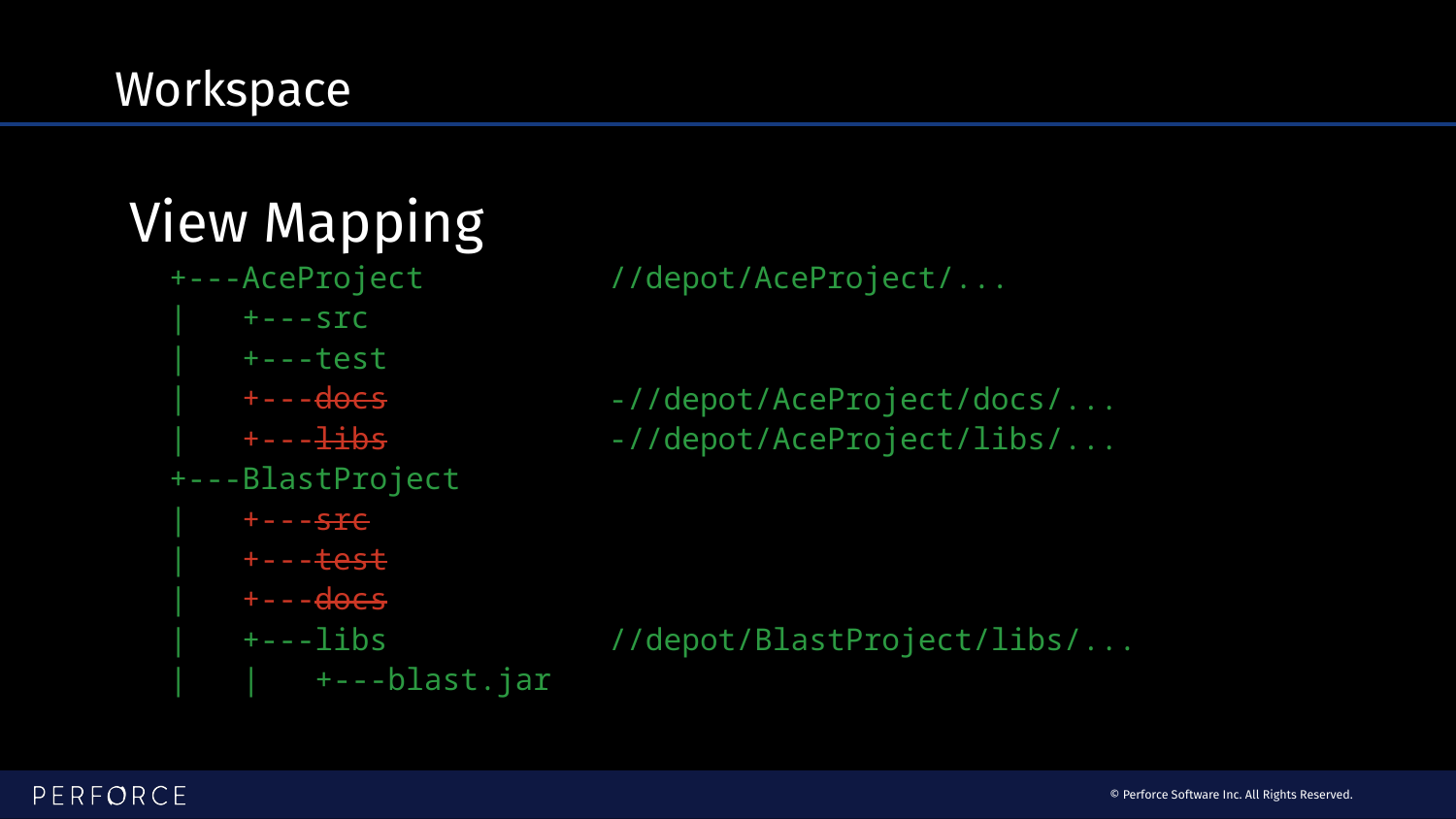

# Workspace
 View Mapping
+---AceProject
|   +---src
|   +---test
|   +---docs
|   +---libs
+---BlastProject
|   +---src
|   +---test
|   +---docs
|   +---libs
|   |   +---blast.jar

//depot/AceProject/...

-//depot/AceProject/docs/...
-//depot/AceProject/libs/...

//depot/BlastProject/libs/...